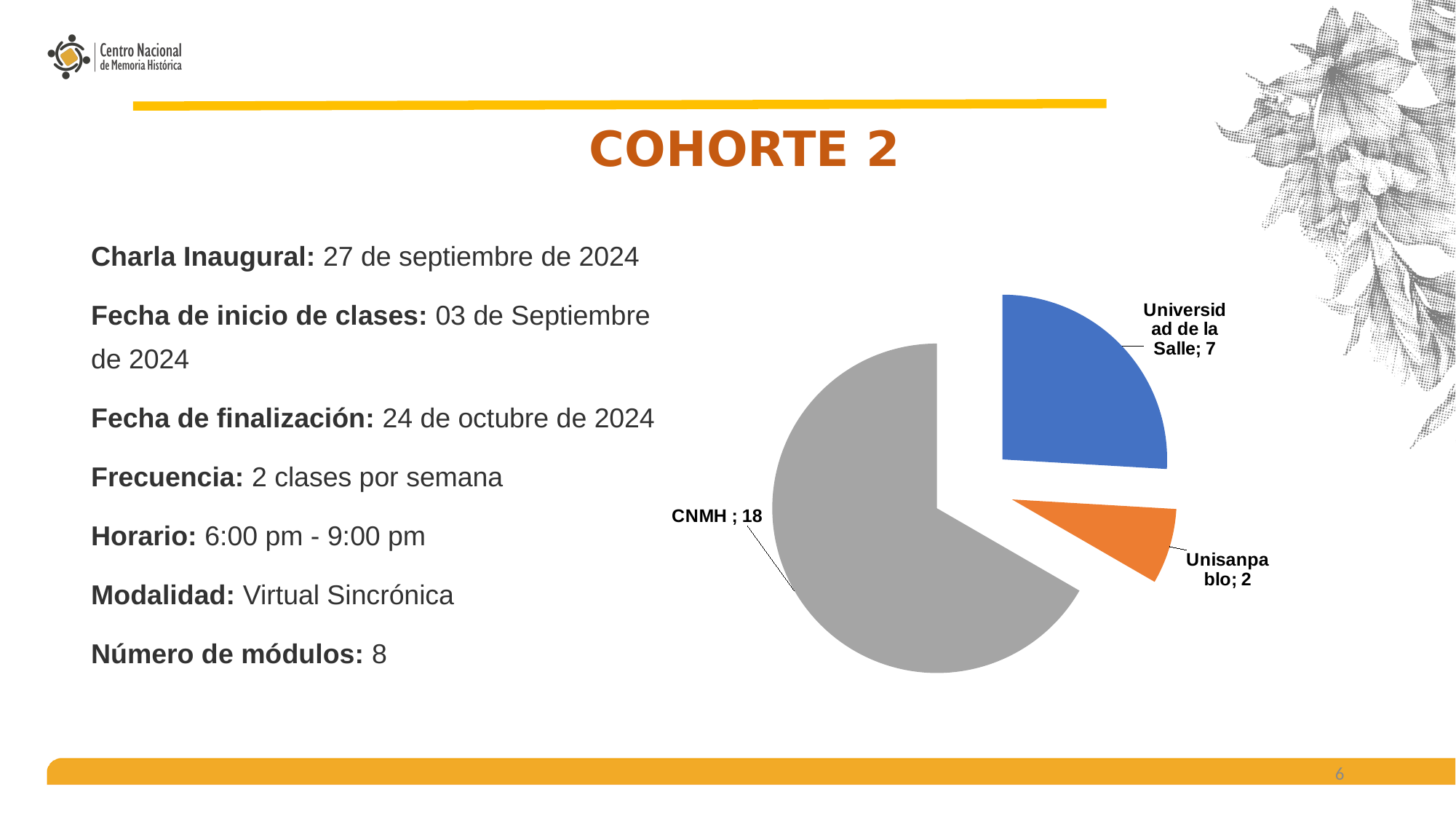

# COHORTE 2
Charla Inaugural: 27 de septiembre de 2024
Fecha de inicio de clases: 03 de Septiembre de 2024
Fecha de finalización: 24 de octubre de 2024
Frecuencia: 2 clases por semana
Horario: 6:00 pm - 9:00 pm
Modalidad: Virtual Sincrónica
Número de módulos: 8

### Chart

| Category |  |
|---|---|
| Universidad de la Salle | 7.0 |
| Unisanpablo | 2.0 |
| CNMH  | 18.0 |
6